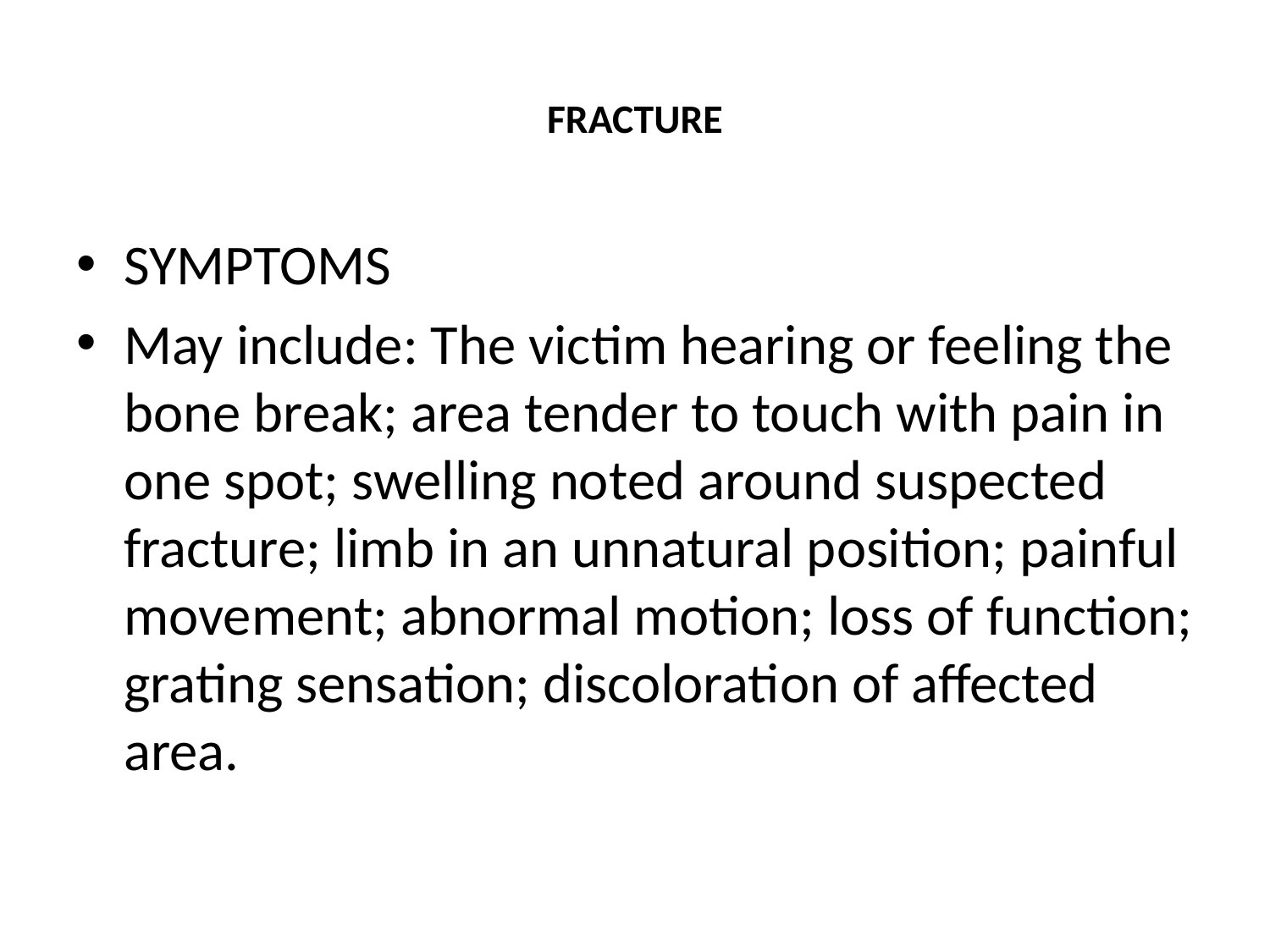

# FRACTURE
SYMPTOMS
May include: The victim hearing or feeling the bone break; area tender to touch with pain in one spot; swelling noted around suspected fracture; limb in an unnatural position; painful movement; abnormal motion; loss of function; grating sensation; discoloration of affected area.